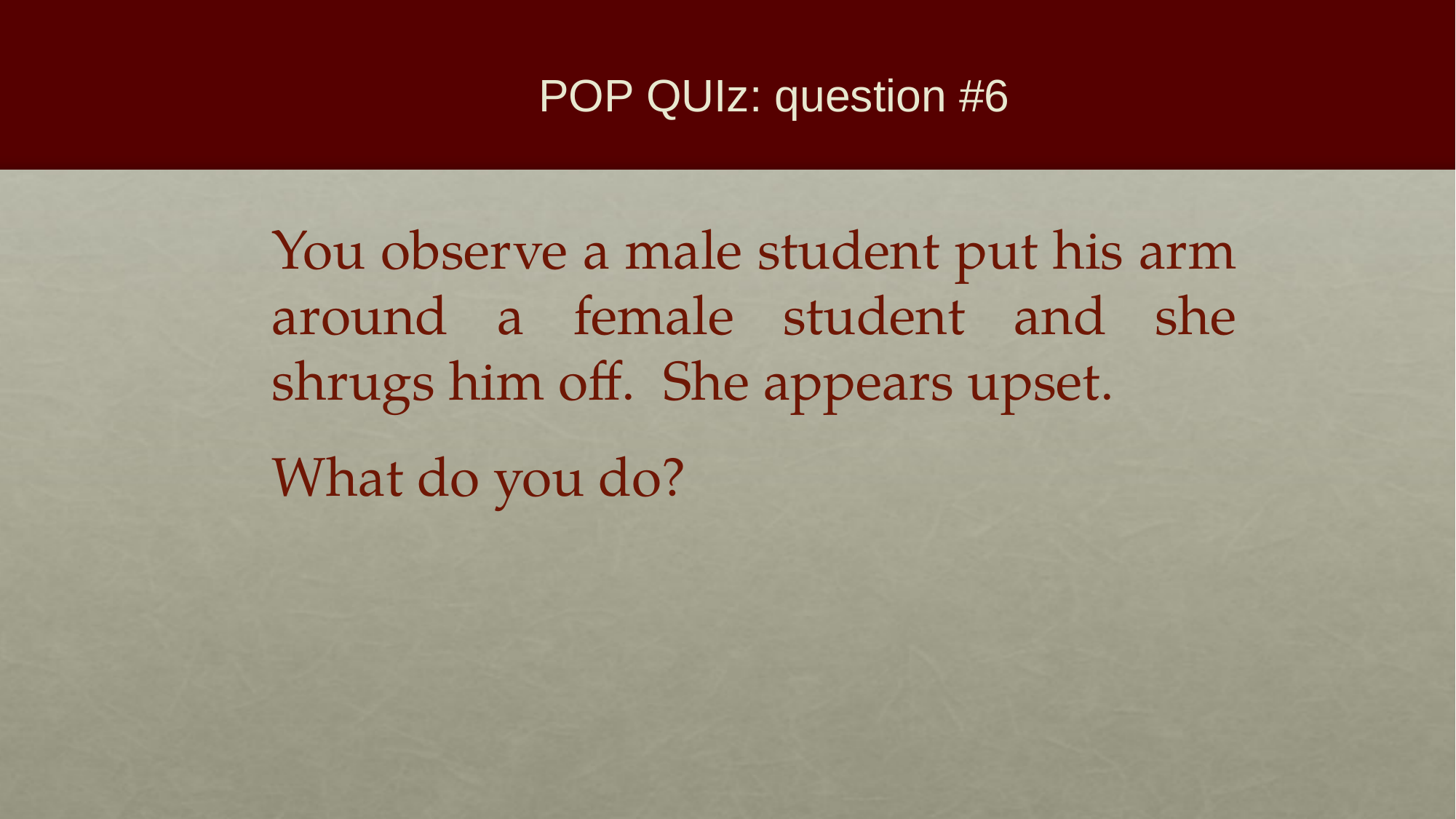

# POP QUIz: question #6
You observe a male student put his arm around a female student and she shrugs him off.  She appears upset.
What do you do?